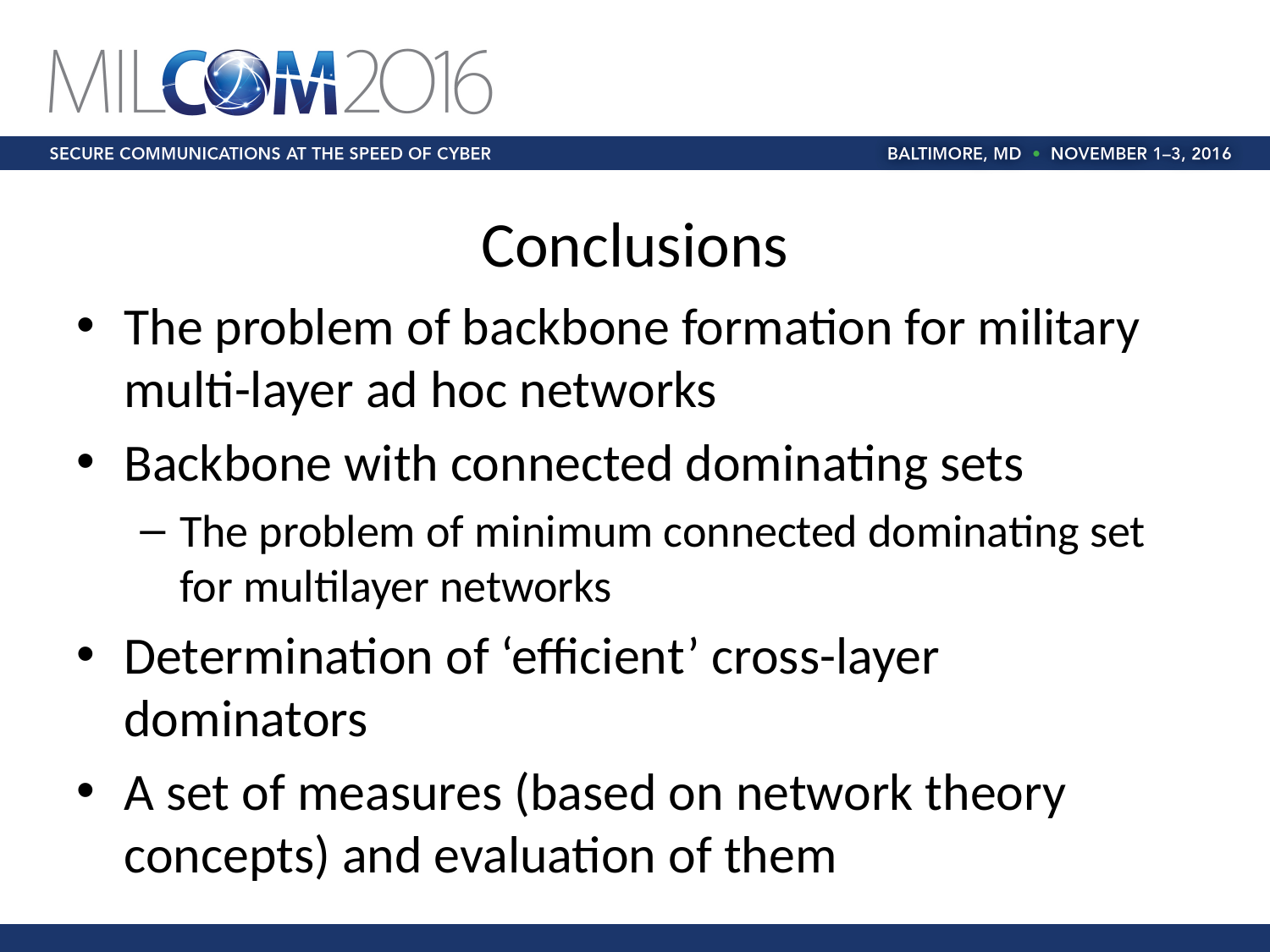

# Conclusions
The problem of backbone formation for military multi-layer ad hoc networks
Backbone with connected dominating sets
The problem of minimum connected dominating set for multilayer networks
Determination of ‘efficient’ cross-layer dominators
A set of measures (based on network theory concepts) and evaluation of them